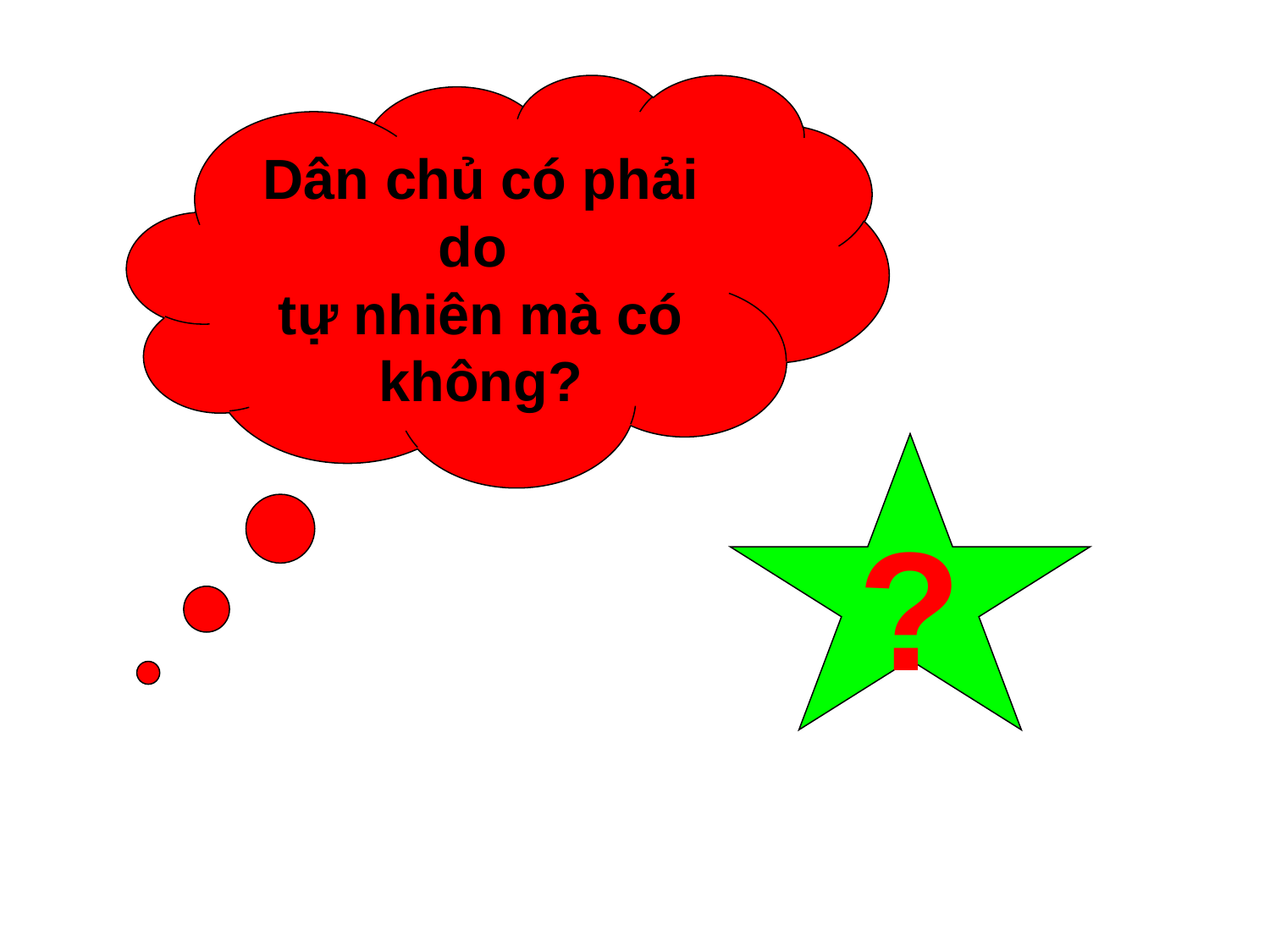

Dân chủ có phải do
tự nhiên mà có không?
?